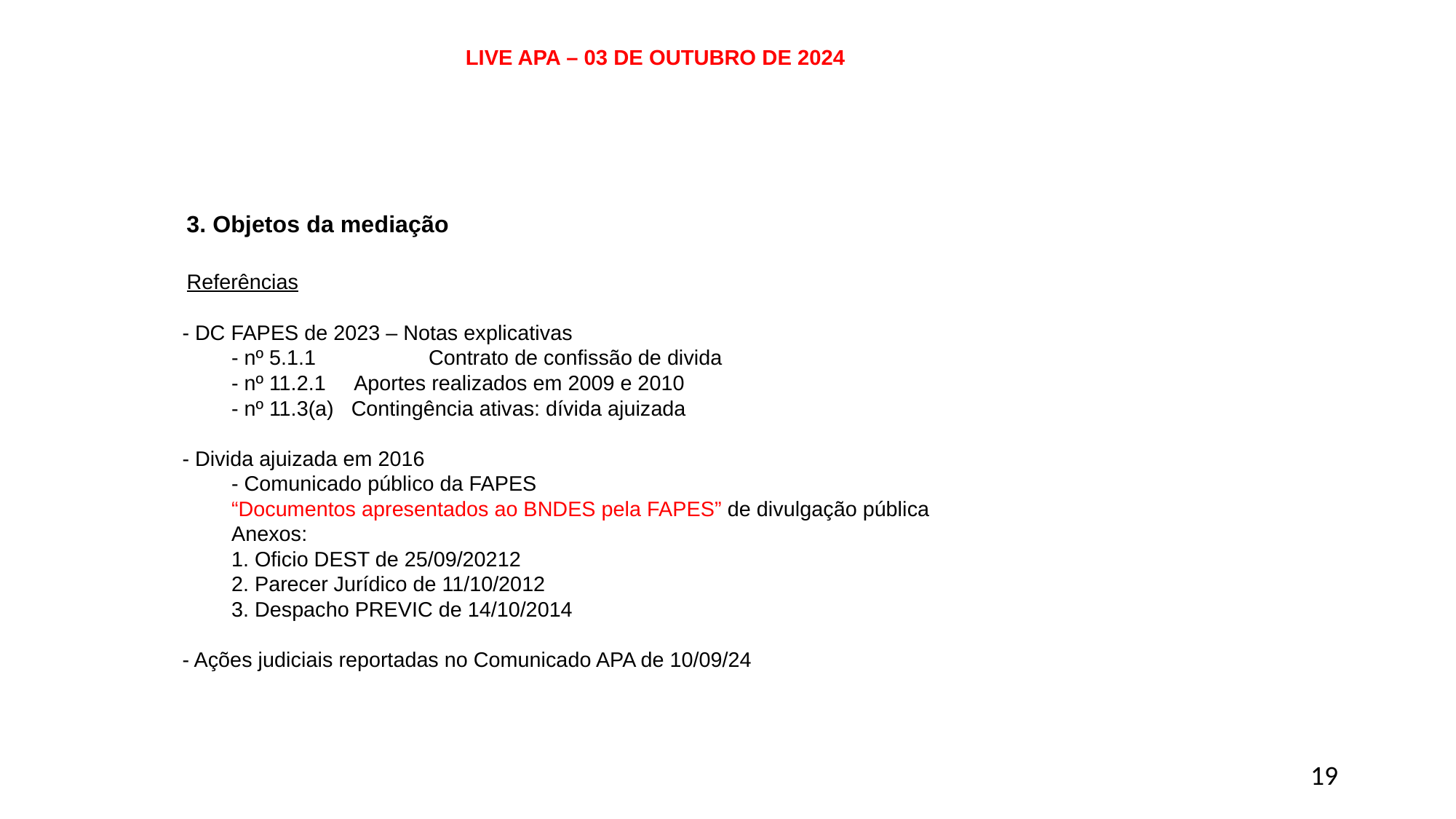

LIVE APA – 03 DE OUTUBRO DE 2024
# 3. Objetos da mediação Referências - DC FAPES de 2023 – Notas explicativas - nº 5.1.1 	     Contrato de confissão de divida - nº 11.2.1     Aportes realizados em 2009 e 2010 - nº 11.3(a)   Contingência ativas: dívida ajuizada - Divida ajuizada em 2016 - Comunicado público da FAPES “Documentos apresentados ao BNDES pela FAPES” de divulgação pública Anexos: 1. Oficio DEST de 25/09/20212 2. Parecer Jurídico de 11/10/2012 3. Despacho PREVIC de 14/10/2014 - Ações judiciais reportadas no Comunicado APA de 10/09/24

19